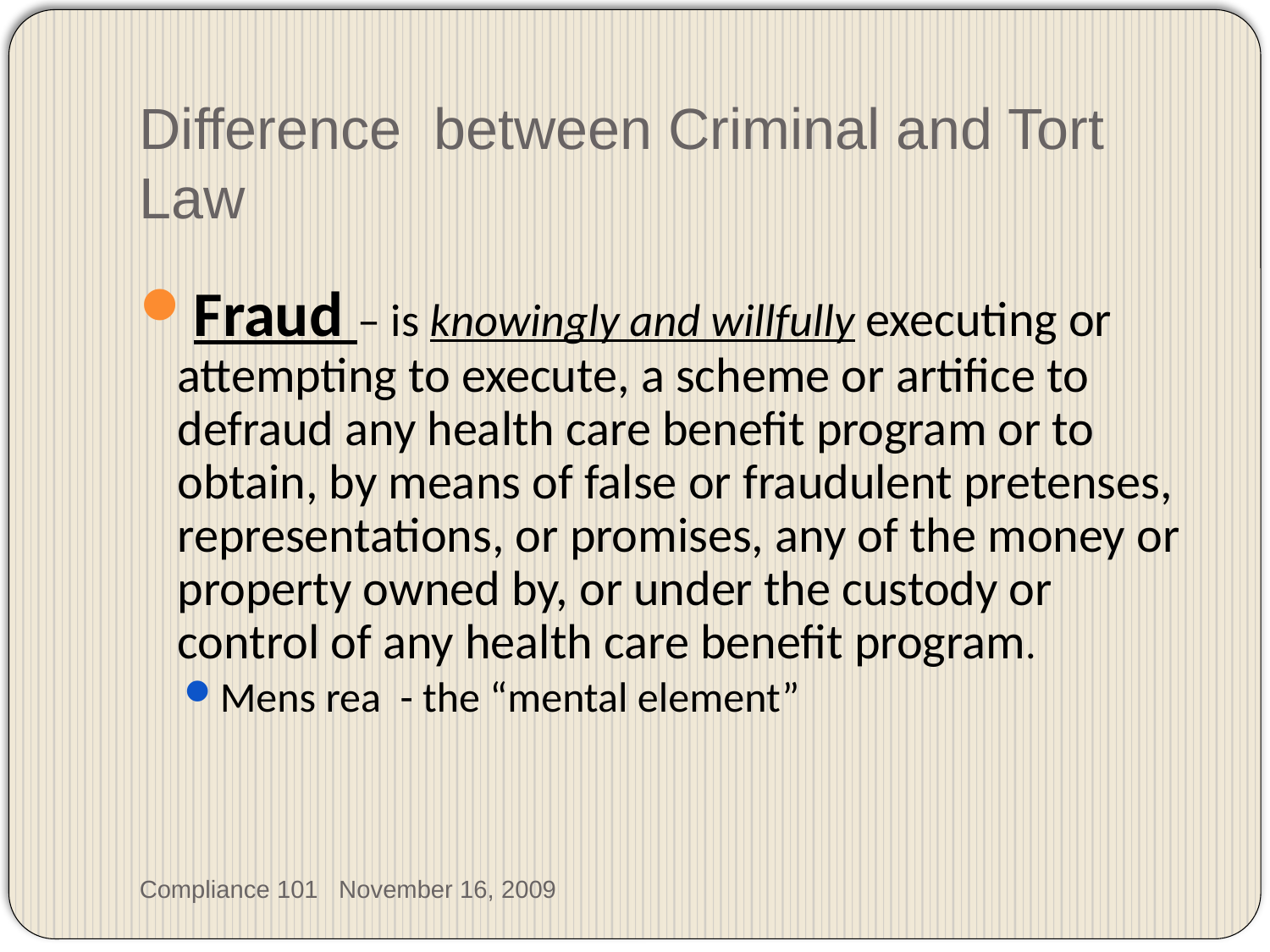

# Difference  between Criminal and Tort Law
Fraud – is knowingly and willfully executing or attempting to execute, a scheme or artifice to defraud any health care benefit program or to obtain, by means of false or fraudulent pretenses, representations, or promises, any of the money or property owned by, or under the custody or control of any health care benefit program.
Mens rea  - the “mental element”
Compliance 101   November 16, 2009